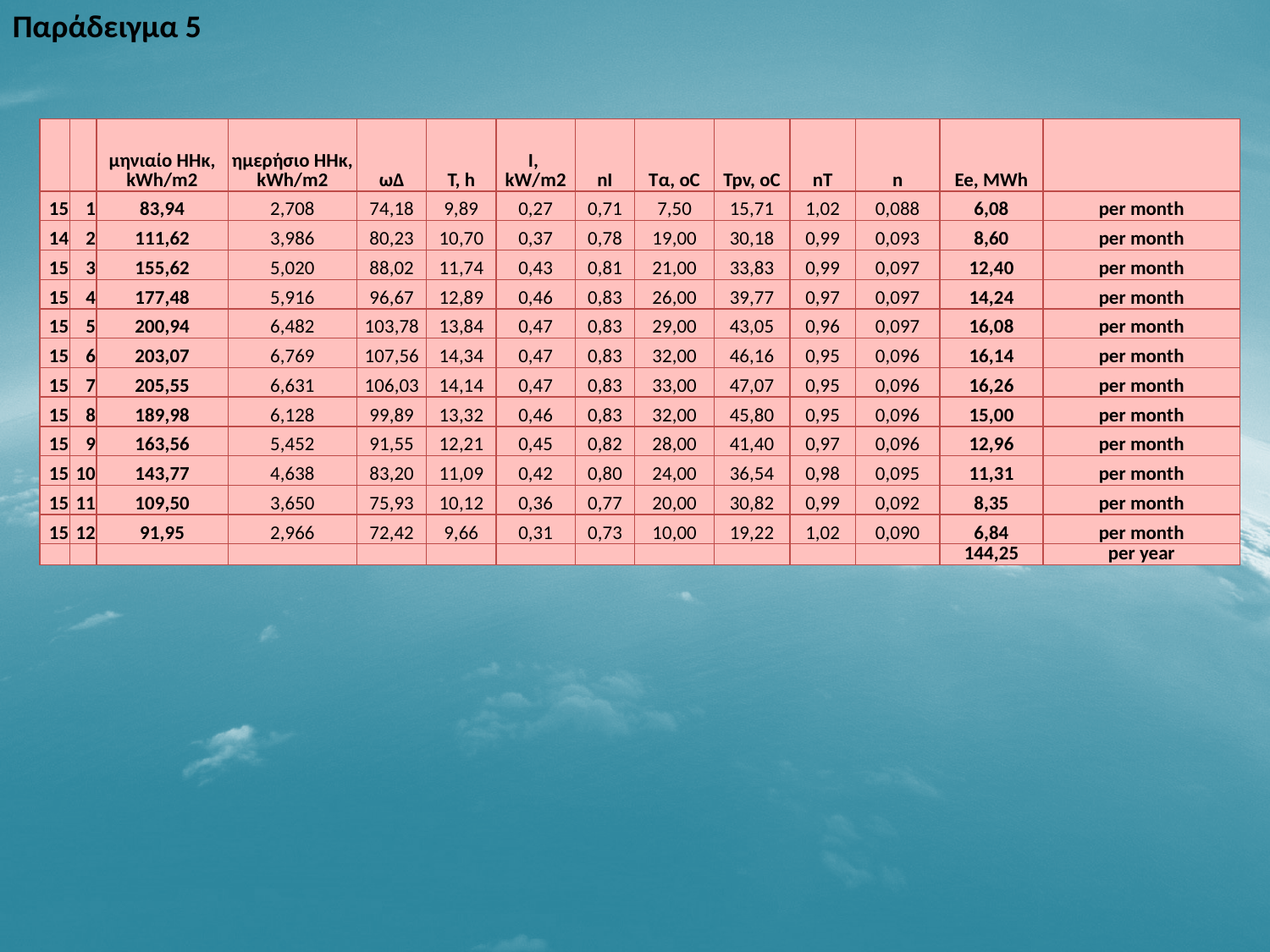

Παράδειγμα 5
|  |  | μηνιαίο ΗΗκ, kWh/m2 | ημερήσιο ΗΗκ, kWh/m2 | ωΔ | Τ, h | I, kW/m2 | nI | Tα, oC | Tpv, oC | nT | n | Ee, MWh |  |
| --- | --- | --- | --- | --- | --- | --- | --- | --- | --- | --- | --- | --- | --- |
| 15 | 1 | 83,94 | 2,708 | 74,18 | 9,89 | 0,27 | 0,71 | 7,50 | 15,71 | 1,02 | 0,088 | 6,08 | per month |
| 14 | 2 | 111,62 | 3,986 | 80,23 | 10,70 | 0,37 | 0,78 | 19,00 | 30,18 | 0,99 | 0,093 | 8,60 | per month |
| 15 | 3 | 155,62 | 5,020 | 88,02 | 11,74 | 0,43 | 0,81 | 21,00 | 33,83 | 0,99 | 0,097 | 12,40 | per month |
| 15 | 4 | 177,48 | 5,916 | 96,67 | 12,89 | 0,46 | 0,83 | 26,00 | 39,77 | 0,97 | 0,097 | 14,24 | per month |
| 15 | 5 | 200,94 | 6,482 | 103,78 | 13,84 | 0,47 | 0,83 | 29,00 | 43,05 | 0,96 | 0,097 | 16,08 | per month |
| 15 | 6 | 203,07 | 6,769 | 107,56 | 14,34 | 0,47 | 0,83 | 32,00 | 46,16 | 0,95 | 0,096 | 16,14 | per month |
| 15 | 7 | 205,55 | 6,631 | 106,03 | 14,14 | 0,47 | 0,83 | 33,00 | 47,07 | 0,95 | 0,096 | 16,26 | per month |
| 15 | 8 | 189,98 | 6,128 | 99,89 | 13,32 | 0,46 | 0,83 | 32,00 | 45,80 | 0,95 | 0,096 | 15,00 | per month |
| 15 | 9 | 163,56 | 5,452 | 91,55 | 12,21 | 0,45 | 0,82 | 28,00 | 41,40 | 0,97 | 0,096 | 12,96 | per month |
| 15 | 10 | 143,77 | 4,638 | 83,20 | 11,09 | 0,42 | 0,80 | 24,00 | 36,54 | 0,98 | 0,095 | 11,31 | per month |
| 15 | 11 | 109,50 | 3,650 | 75,93 | 10,12 | 0,36 | 0,77 | 20,00 | 30,82 | 0,99 | 0,092 | 8,35 | per month |
| 15 | 12 | 91,95 | 2,966 | 72,42 | 9,66 | 0,31 | 0,73 | 10,00 | 19,22 | 1,02 | 0,090 | 6,84 | per month |
|  |  |  |  |  |  |  |  |  |  |  |  | 144,25 | per year |